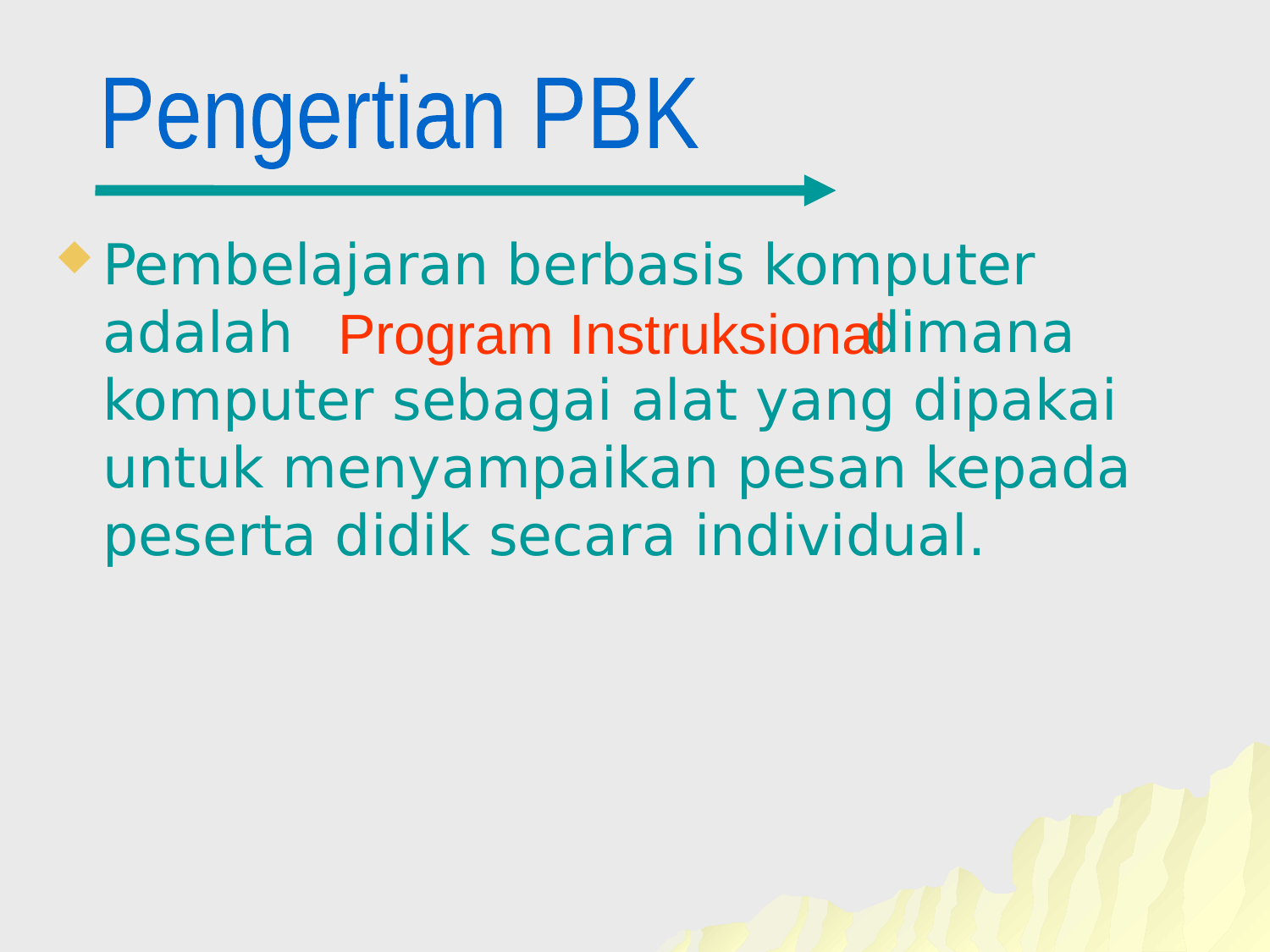

Pengertian PBK

Pembelajaran berbasis komputer adalah 					dimana komputer sebagai alat yang dipakai untuk menyampaikan pesan kepada peserta didik secara individual.
Program Instruksional